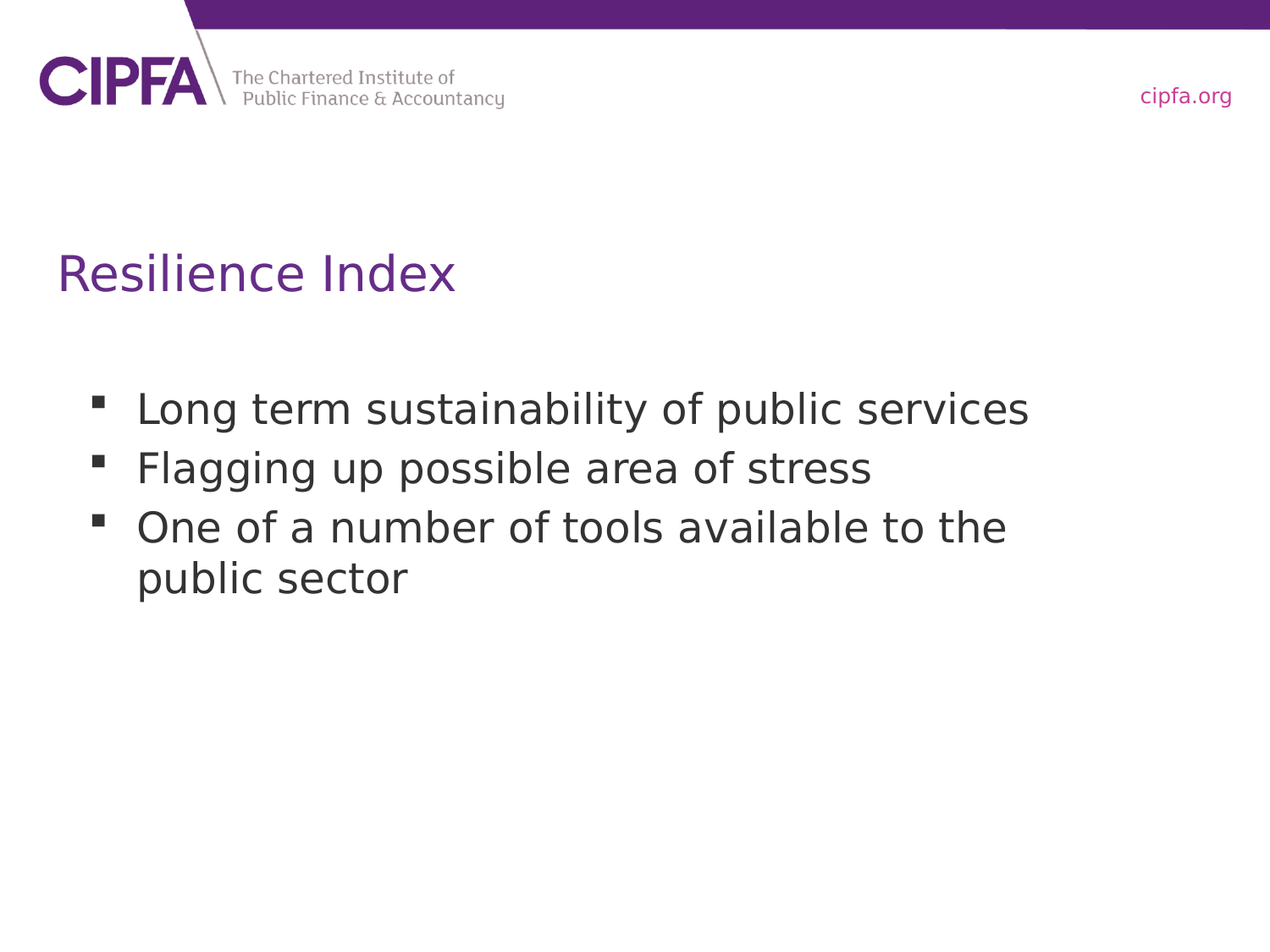

# Resilience Index
Long term sustainability of public services
Flagging up possible area of stress
One of a number of tools available to the public sector